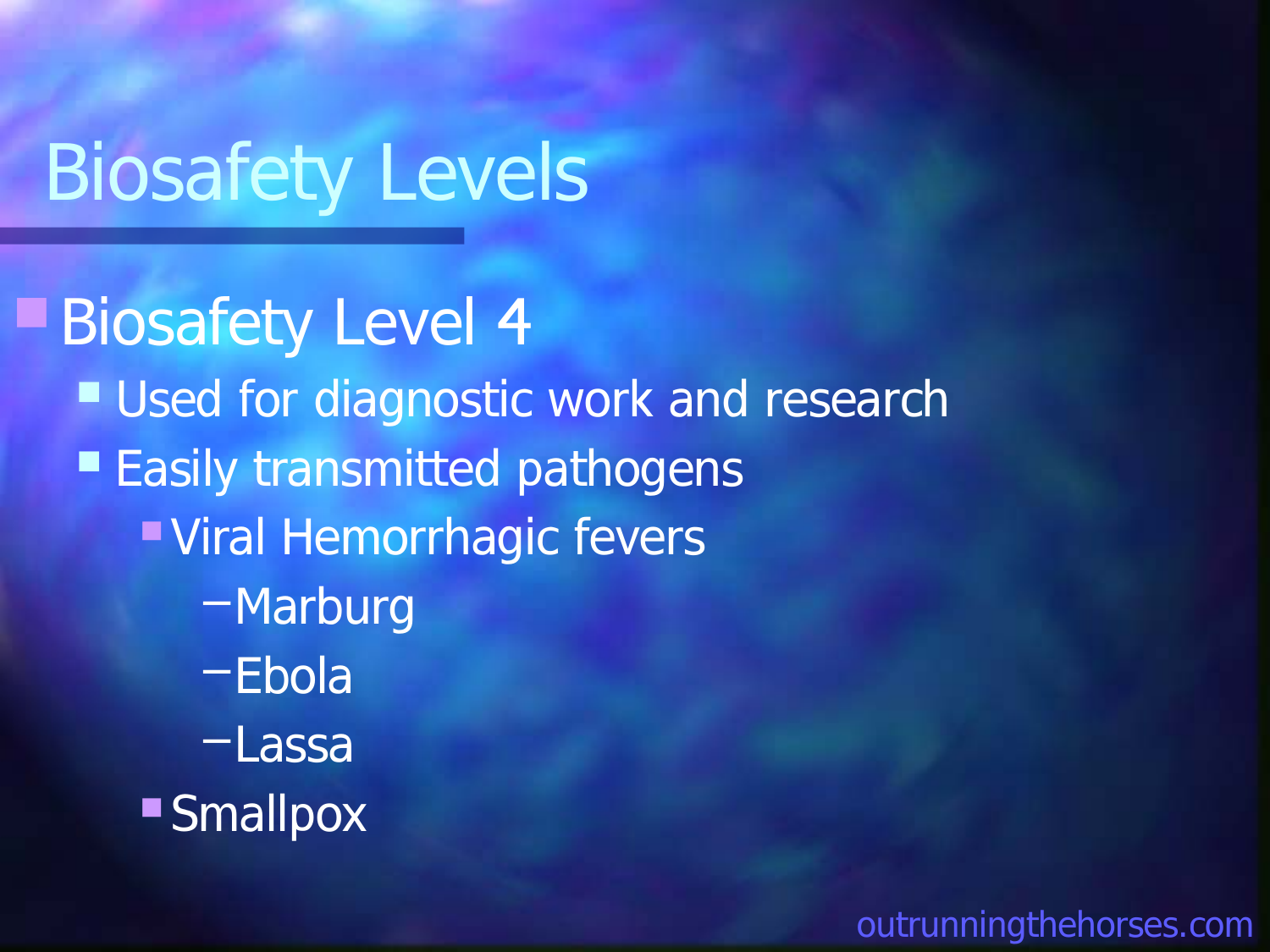

# Biosafety Levels
Biosafety Level 4
Used for diagnostic work and research
Easily transmitted pathogens
Viral Hemorrhagic fevers
Marburg
Ebola
Lassa
Smallpox

outrunningthehorses.com